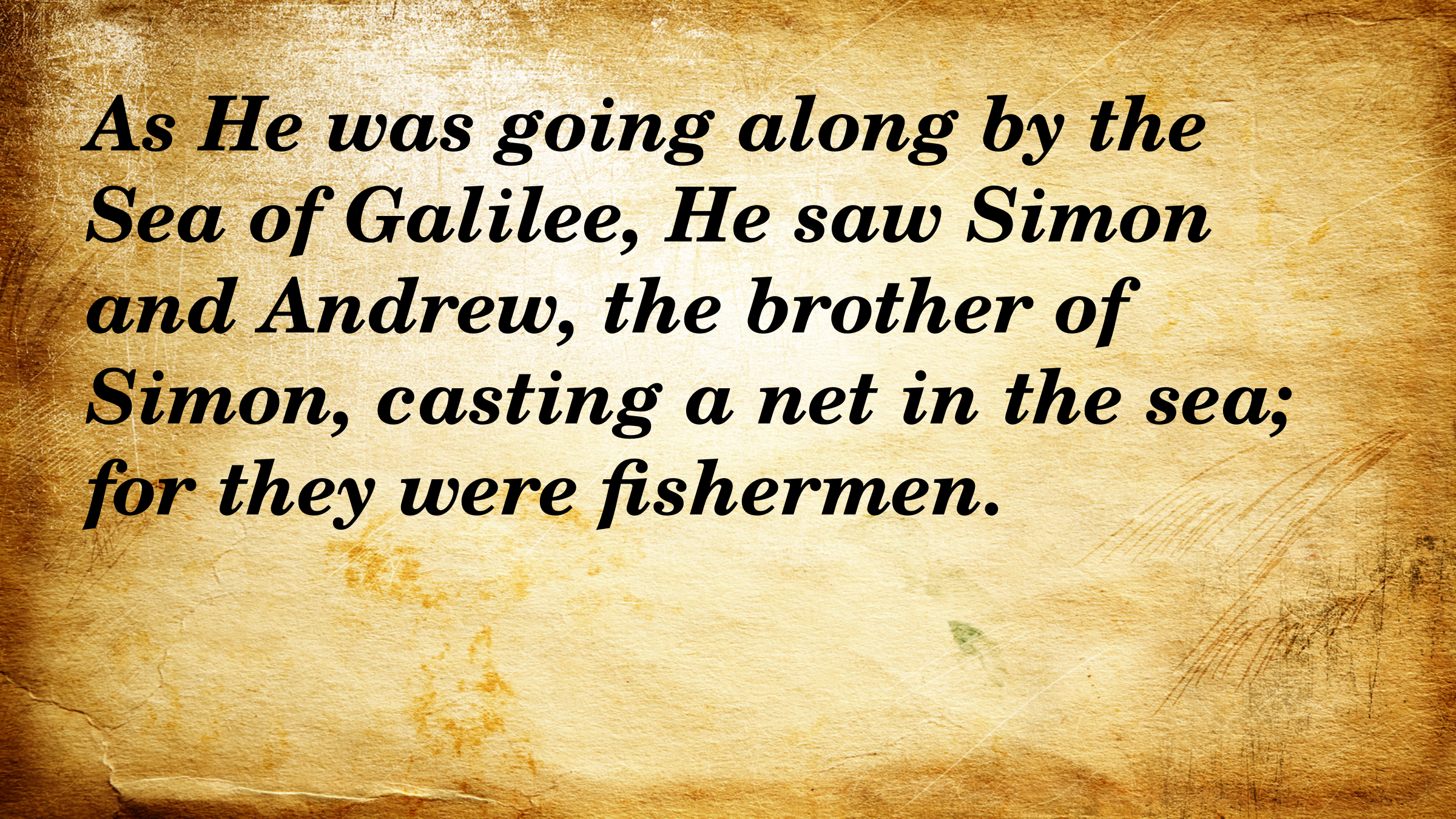

As He was going along by the Sea of Galilee, He saw Simon and Andrew, the brother of Simon, casting a net in the sea; for they were fishermen.